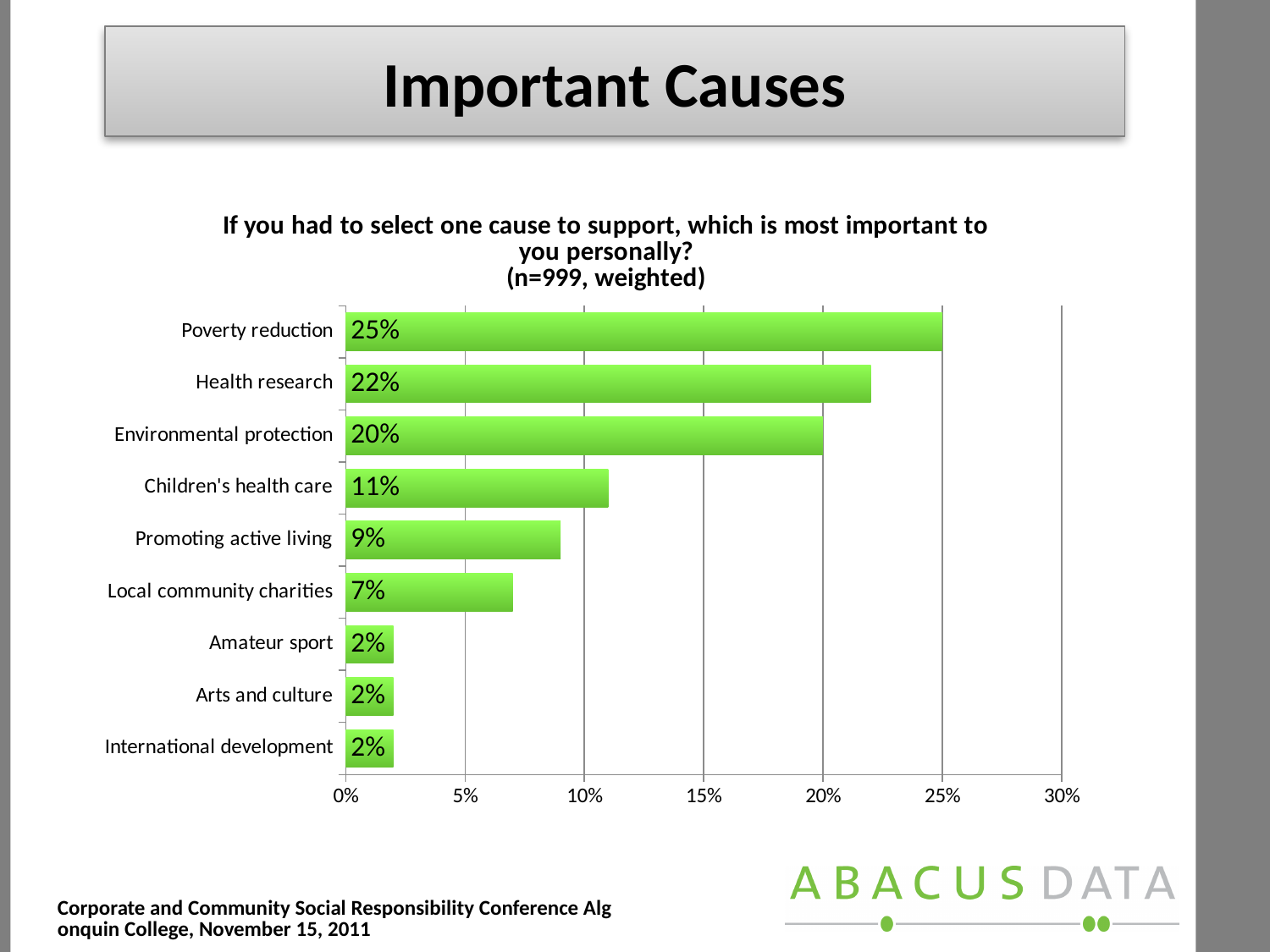

Important Causes
#

### Chart: If you had to select one cause to support, which is most important to you personally?
(n=999, weighted)

| Category | Column1 |
|---|---|
| International development | 0.02000000000000001 |
| Arts and culture | 0.02000000000000001 |
| Amateur sport | 0.02000000000000001 |
| Local community charities | 0.07000000000000002 |
| Promoting active living | 0.09000000000000002 |
| Children's health care | 0.11 |
| Environmental protection | 0.2 |
| Health research | 0.22 |
| Poverty reduction | 0.25 |
Corporate and Community Social Responsibility Conference Algonquin College, November 15, 2011